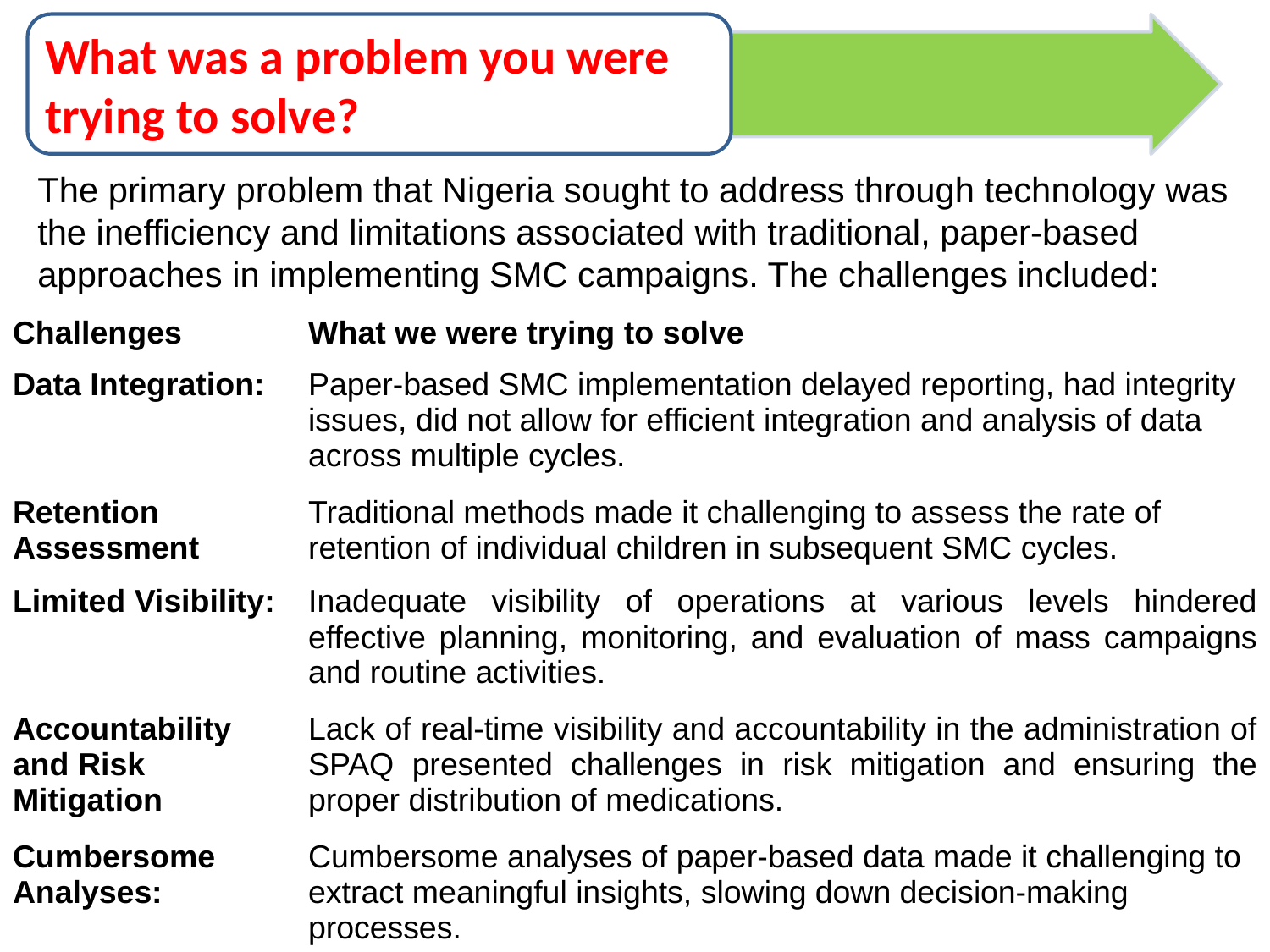

What was a problem you were trying to solve?
The primary problem that Nigeria sought to address through technology was the inefficiency and limitations associated with traditional, paper-based approaches in implementing SMC campaigns. The challenges included:

| Challenges | What we were trying to solve |
| --- | --- |
| Data Integration: | Paper-based SMC implementation delayed reporting, had integrity issues, did not allow for efficient integration and analysis of data across multiple cycles. |
| Retention Assessment | Traditional methods made it challenging to assess the rate of retention of individual children in subsequent SMC cycles. |
| Limited Visibility: | Inadequate visibility of operations at various levels hindered effective planning, monitoring, and evaluation of mass campaigns and routine activities. |
| Accountability and Risk Mitigation | Lack of real-time visibility and accountability in the administration of SPAQ presented challenges in risk mitigation and ensuring the proper distribution of medications. |
| Cumbersome Analyses: | Cumbersome analyses of paper-based data made it challenging to extract meaningful insights, slowing down decision-making processes. |